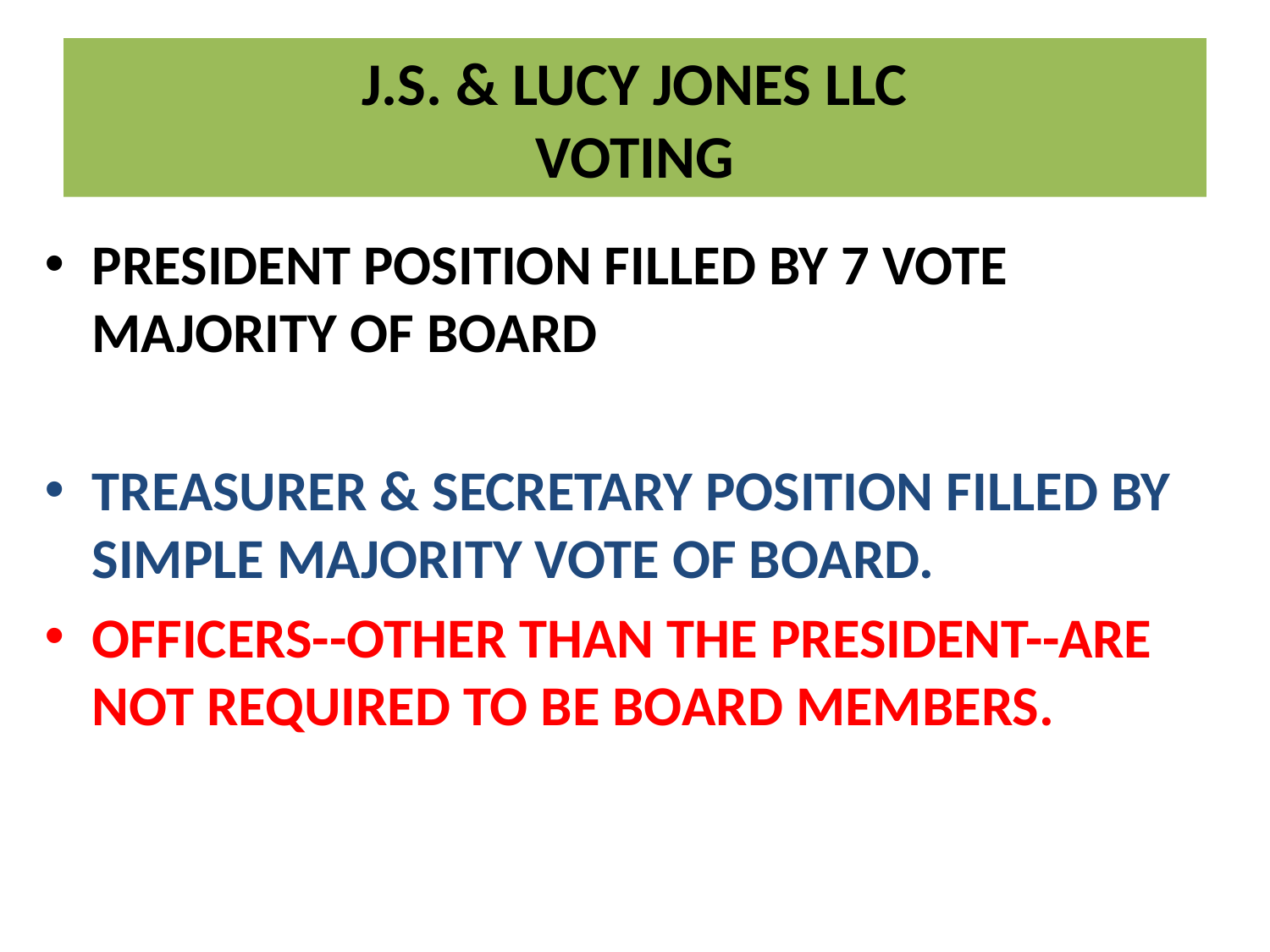

# J.S. & LUCY JONES LLC VOTING
PRESIDENT POSITION FILLED BY 7 VOTE MAJORITY OF BOARD

TREASURER & SECRETARY POSITION FILLED BY SIMPLE MAJORITY VOTE OF BOARD.
OFFICERS--OTHER THAN THE PRESIDENT--ARE NOT REQUIRED TO BE BOARD MEMBERS.